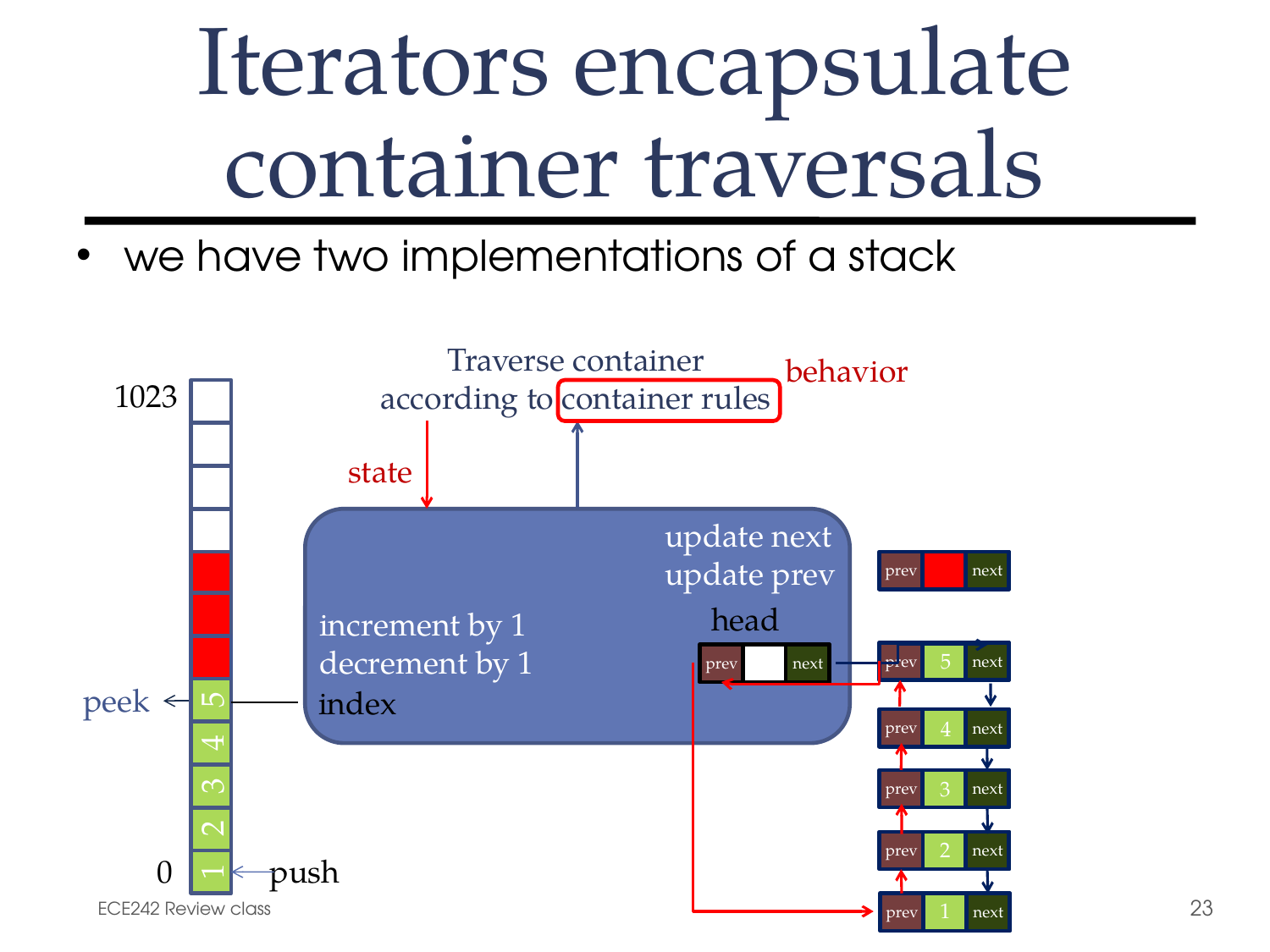

# Iterators encapsulate container traversals
we have two implementations of a stack

Traverse container
according to container rules
behavior

state
1023
0
1
2
3
4
5

peek
push

update next
update prev
increment by 1
decrement by 1

prev
next

head
5

prev
next

prev
next

index

prev
next

4
3

prev
next

2

prev
next

ECE242 Review class
23
1

prev
next